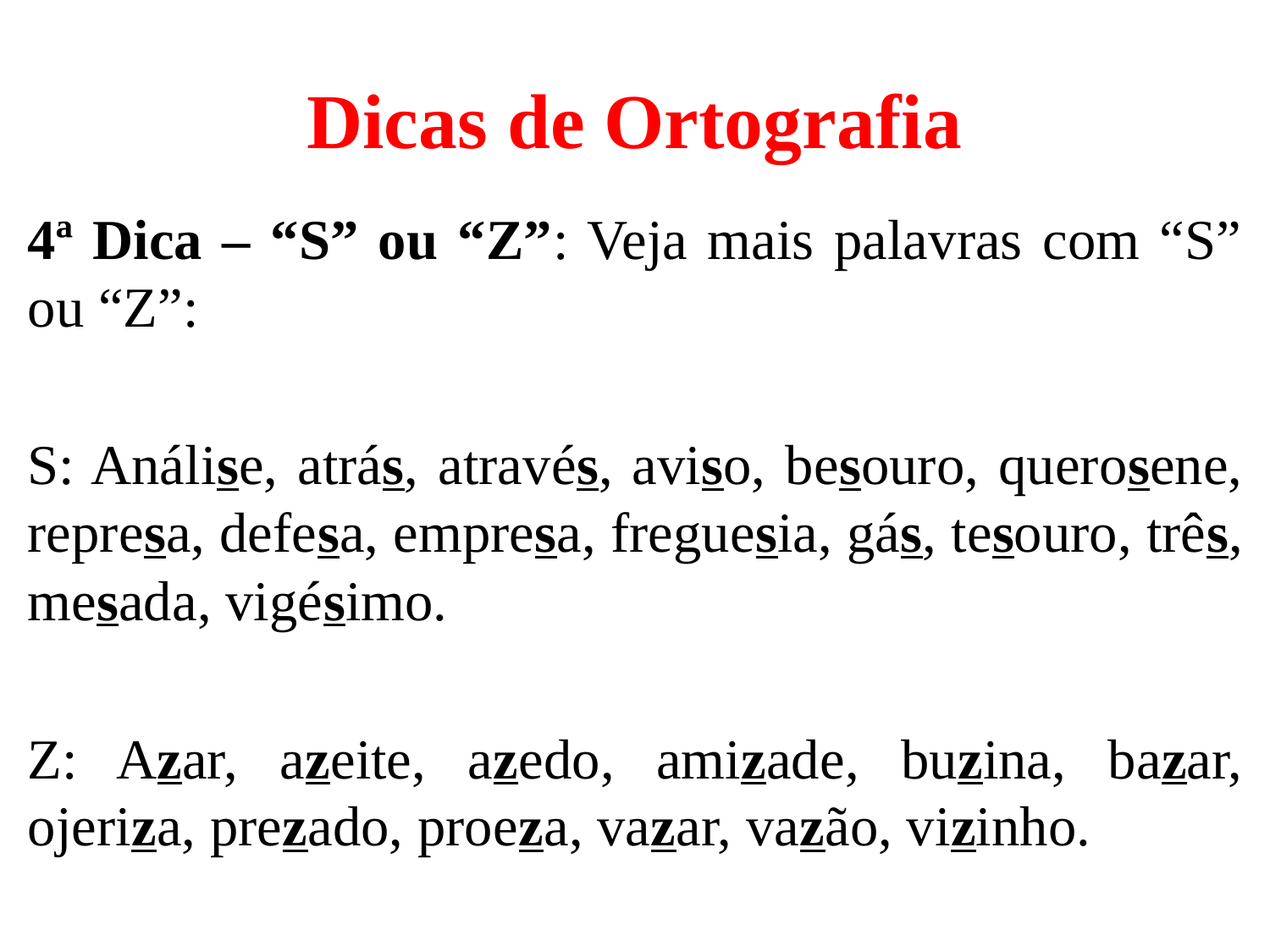

# Dicas de Ortografia
4ª Dica – “S” ou “Z”: Veja mais palavras com “S” ou “Z”:

S: Análise, atrás, através, aviso, besouro, querosene, represa, defesa, empresa, freguesia, gás, tesouro, três, mesada, vigésimo.

Z: Azar, azeite, azedo, amizade, buzina, bazar, ojeriza, prezado, proeza, vazar, vazão, vizinho.